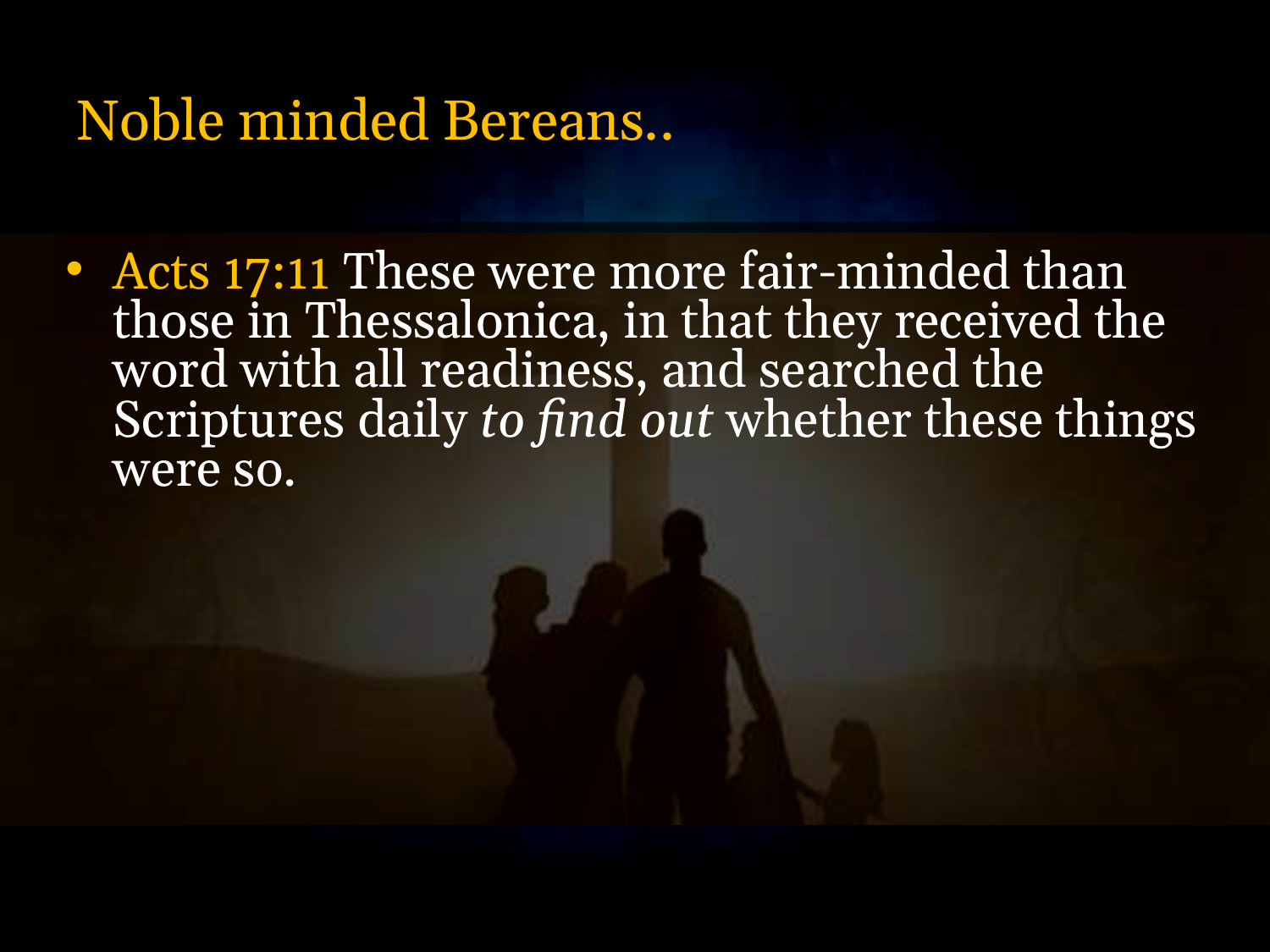

# Noble minded Bereans..
Acts 17:11 These were more fair-minded than those in Thessalonica, in that they received the word with all readiness, and searched the Scriptures daily to find out whether these things were so.